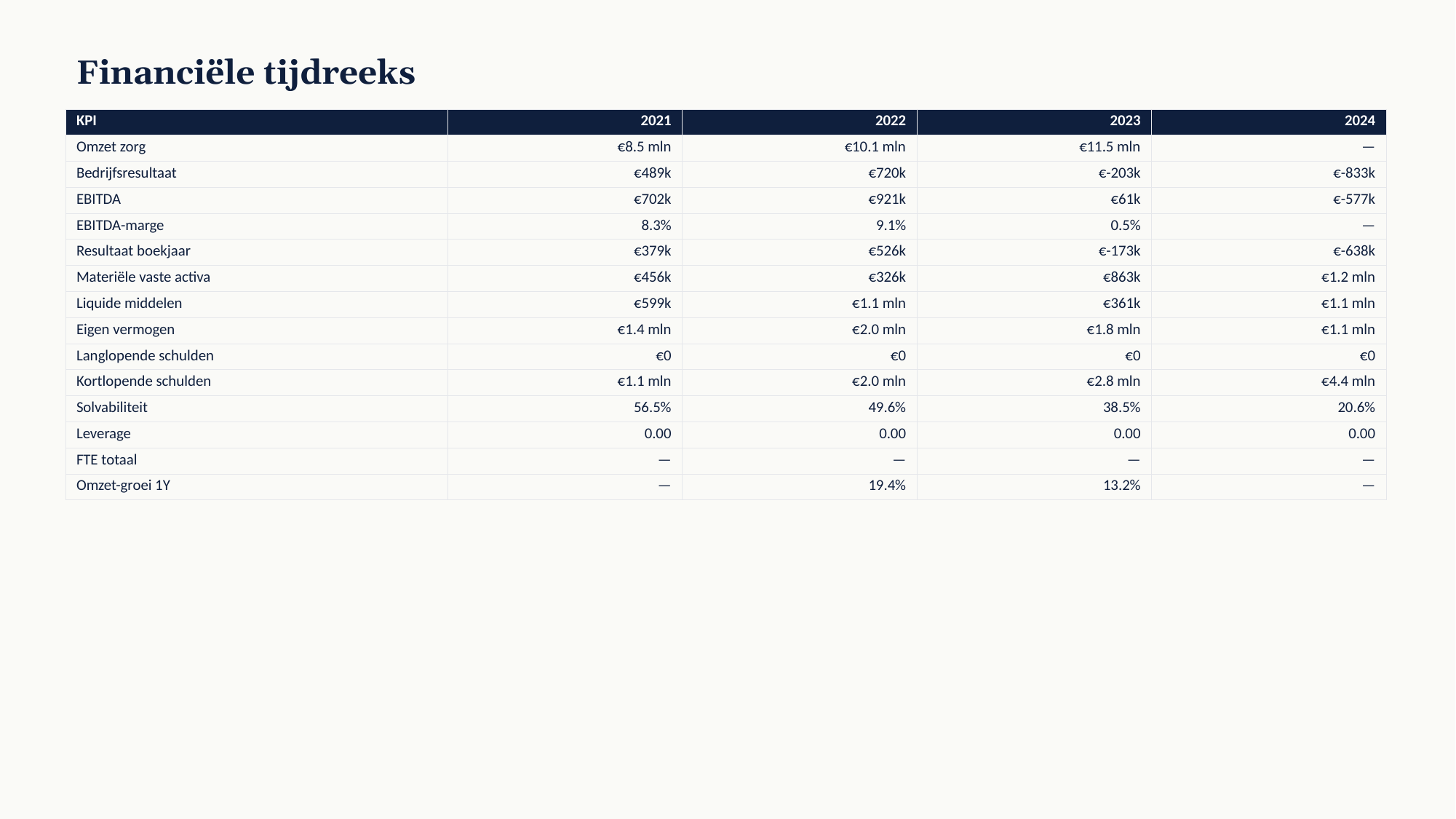

Financiële tijdreeks
| KPI | 2021 | 2022 | 2023 | 2024 |
| --- | --- | --- | --- | --- |
| Omzet zorg | €8.5 mln | €10.1 mln | €11.5 mln | — |
| Bedrijfsresultaat | €489k | €720k | €-203k | €-833k |
| EBITDA | €702k | €921k | €61k | €-577k |
| EBITDA-marge | 8.3% | 9.1% | 0.5% | — |
| Resultaat boekjaar | €379k | €526k | €-173k | €-638k |
| Materiële vaste activa | €456k | €326k | €863k | €1.2 mln |
| Liquide middelen | €599k | €1.1 mln | €361k | €1.1 mln |
| Eigen vermogen | €1.4 mln | €2.0 mln | €1.8 mln | €1.1 mln |
| Langlopende schulden | €0 | €0 | €0 | €0 |
| Kortlopende schulden | €1.1 mln | €2.0 mln | €2.8 mln | €4.4 mln |
| Solvabiliteit | 56.5% | 49.6% | 38.5% | 20.6% |
| Leverage | 0.00 | 0.00 | 0.00 | 0.00 |
| FTE totaal | — | — | — | — |
| Omzet-groei 1Y | — | 19.4% | 13.2% | — |